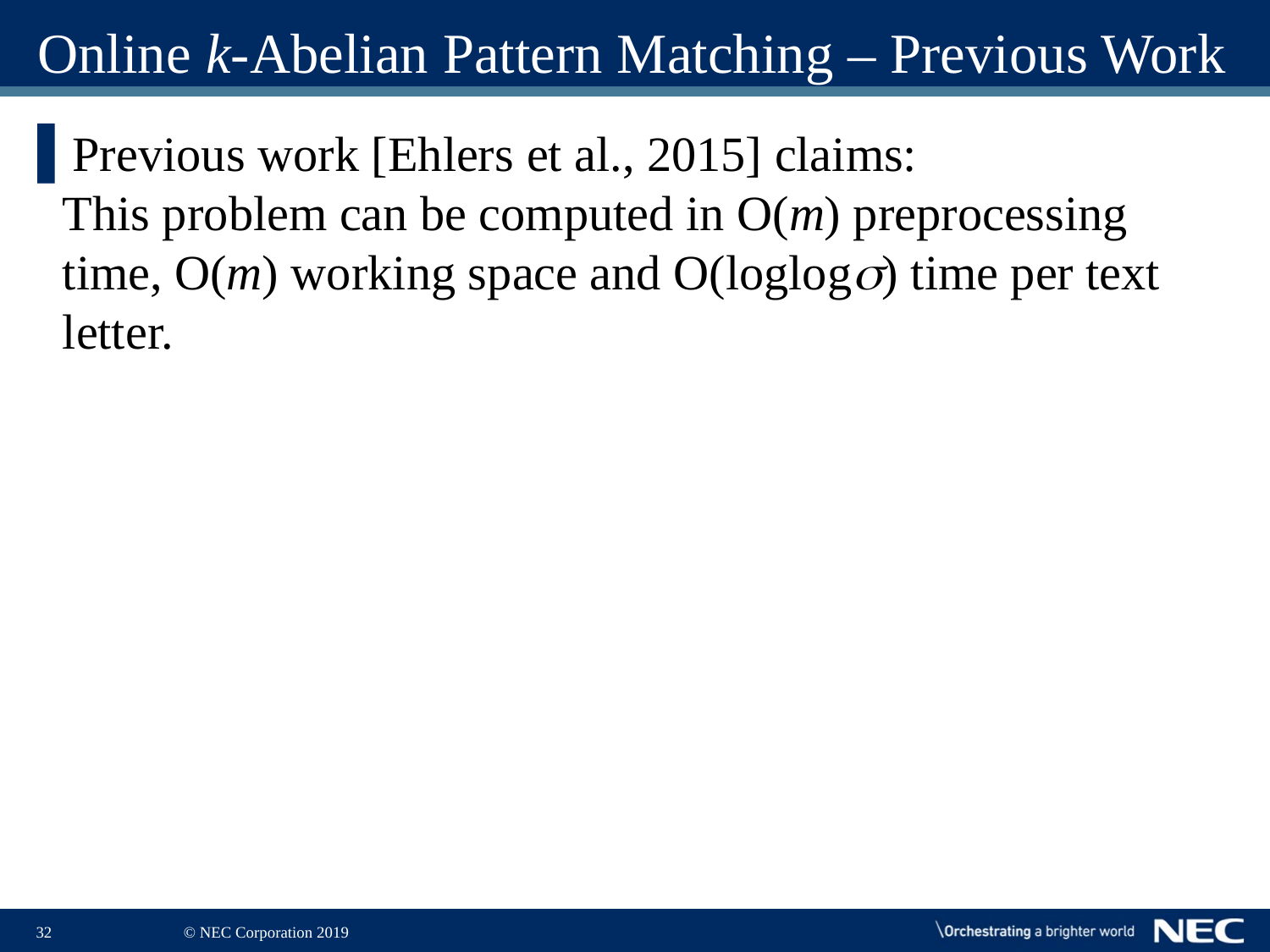

# Online k-Abelian Pattern Matching – Previous Work
Previous work [Ehlers et al., 2015] claims:
This problem can be computed in O(m) preprocessing time, O(m) working space and O(loglogσ) time per text letter.